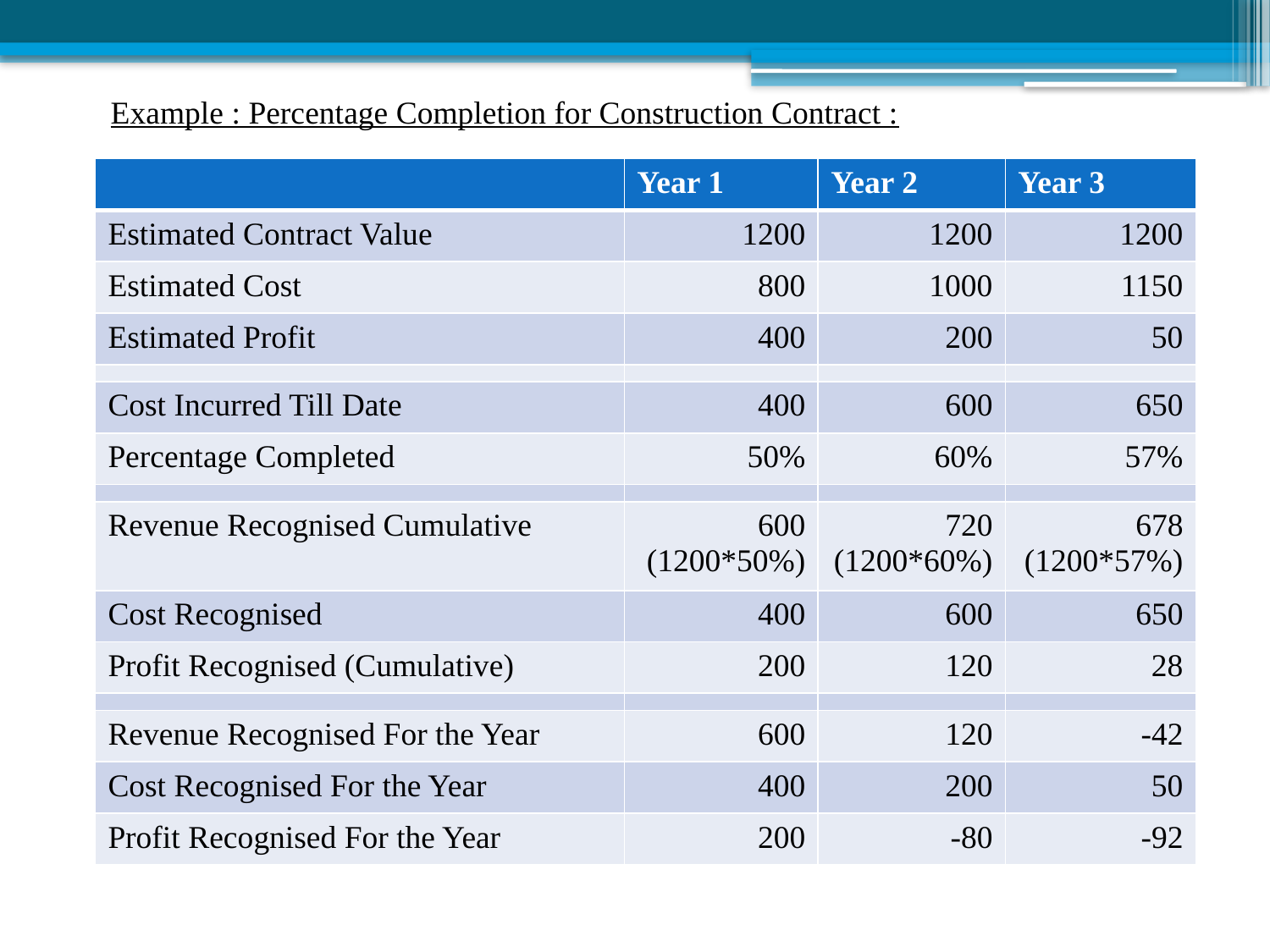

Example : Percentage Completion for Construction Contract :
|  | Year 1 | Year 2 | Year 3 |
| --- | --- | --- | --- |
| Estimated Contract Value | 1200 | 1200 | 1200 |
| Estimated Cost | 800 | 1000 | 1150 |
| Estimated Profit | 400 | 200 | 50 |
|  |  |  |  |
| Cost Incurred Till Date | 400 | 600 | 650 |
| Percentage Completed | 50% | 60% | 57% |
|  |  |  |  |
| Revenue Recognised Cumulative | 600 (1200\*50%) | 720 (1200\*60%) | 678 (1200\*57%) |
| Cost Recognised | 400 | 600 | 650 |
| Profit Recognised (Cumulative) | 200 | 120 | 28 |
|  |  |  |  |
| Revenue Recognised For the Year | 600 | 120 | -42 |
| Cost Recognised For the Year | 400 | 200 | 50 |
| Profit Recognised For the Year | 200 | -80 | -92 |